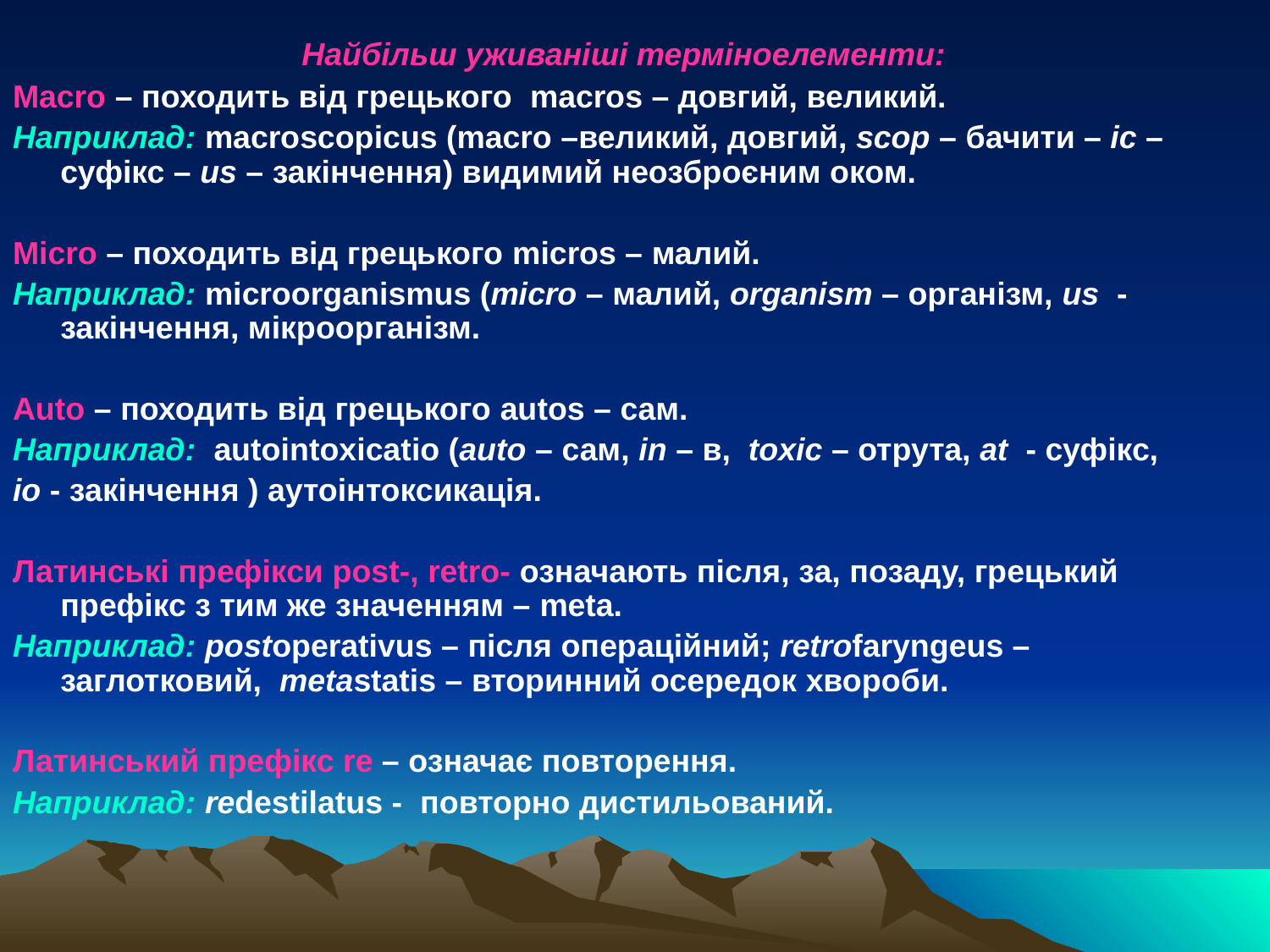

Найбільш уживаніші терміноелементи:
Macro – походить від грецького  macros – довгий, великий.
Наприклад: macroscopicus (macro –великий, довгий, scop – бачити – іс – суфікс – us – закінчення) видимий неозброєним оком.

Micro – походить від грецького micros – малий.
Наприклад: microorganismus (micro – малий, organism – організм, us  - закінчення, мікроорганізм.

Auto – походить від грецького autos – сам.
Наприклад:  autointoxicatіo (auto – сам, in – в,  toxic – отрута, at  - суфікс,
іо - закінчення ) аутоінтоксикація.

Латинські префікси post-, retro- означають після, за, позаду, грецький префікс з тим же значенням – meta.
Наприклад: postoperativus – після операційний; retrofaryngeus – заглотковий,  metastatis – вторинний осередок хвороби.

Латинський префікс re – означає повторення.
Наприклад: redestilatus -  повторно дистильований.